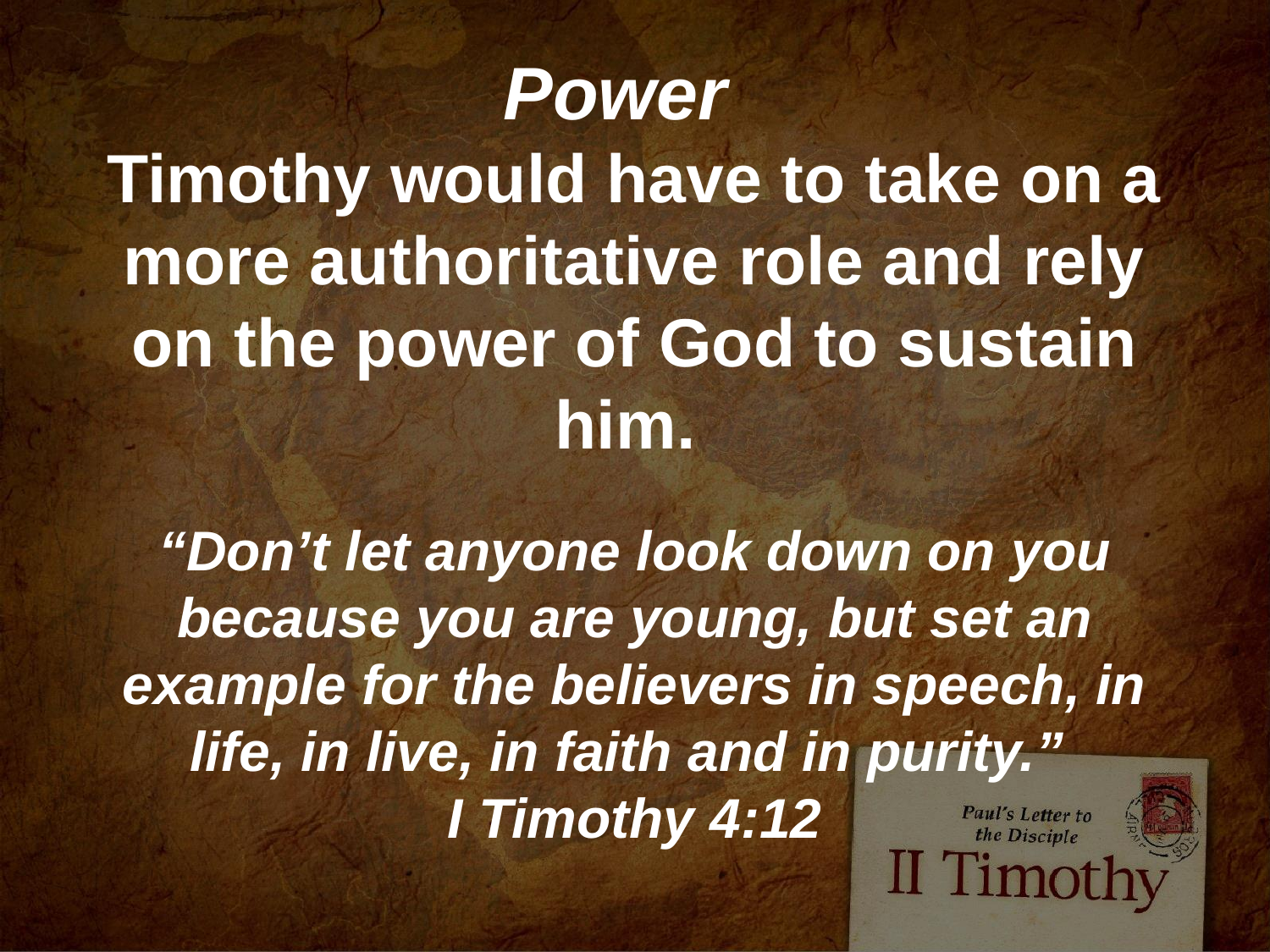

# Power Timothy would have to take on a more authoritative role and rely on the power of God to sustain him. “Don’t let anyone look down on you because you are young, but set an example for the believers in speech, in life, in live, in faith and in purity.” I Timothy 4:12